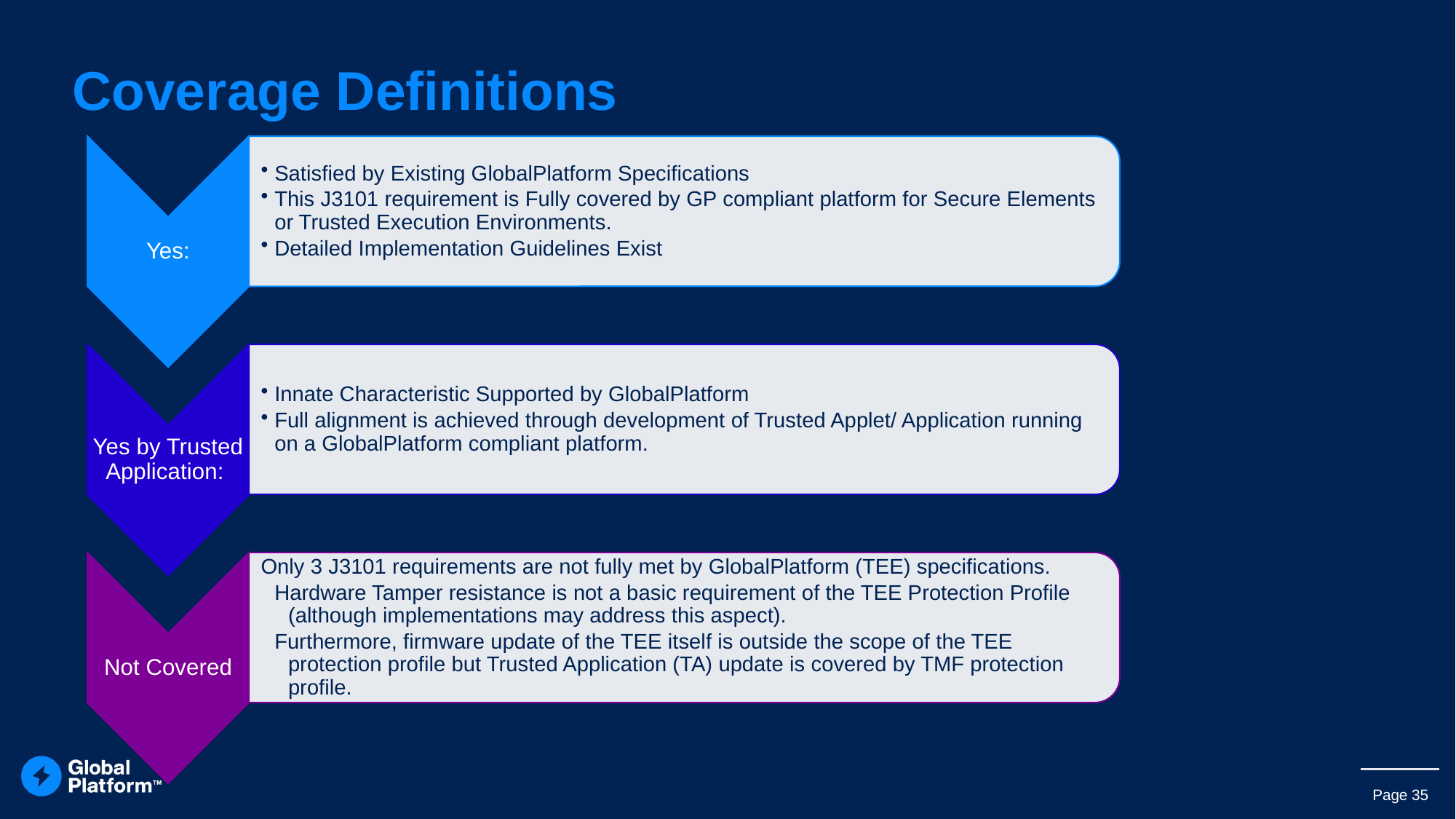

# Coverage Definitions
Yes:
Satisfied by Existing GlobalPlatform Specifications
This J3101 requirement is Fully covered by GP compliant platform for Secure Elements or Trusted Execution Environments.
Detailed Implementation Guidelines Exist
Yes by Trusted Application:
Innate Characteristic Supported by GlobalPlatform
Full alignment is achieved through development of Trusted Applet/ Application running on a GlobalPlatform compliant platform.
Not Covered
Only 3 J3101 requirements are not fully met by GlobalPlatform (TEE) specifications.
Hardware Tamper resistance is not a basic requirement of the TEE Protection Profile (although implementations may address this aspect).
Furthermore, firmware update of the TEE itself is outside the scope of the TEE protection profile but Trusted Application (TA) update is covered by TMF protection profile.